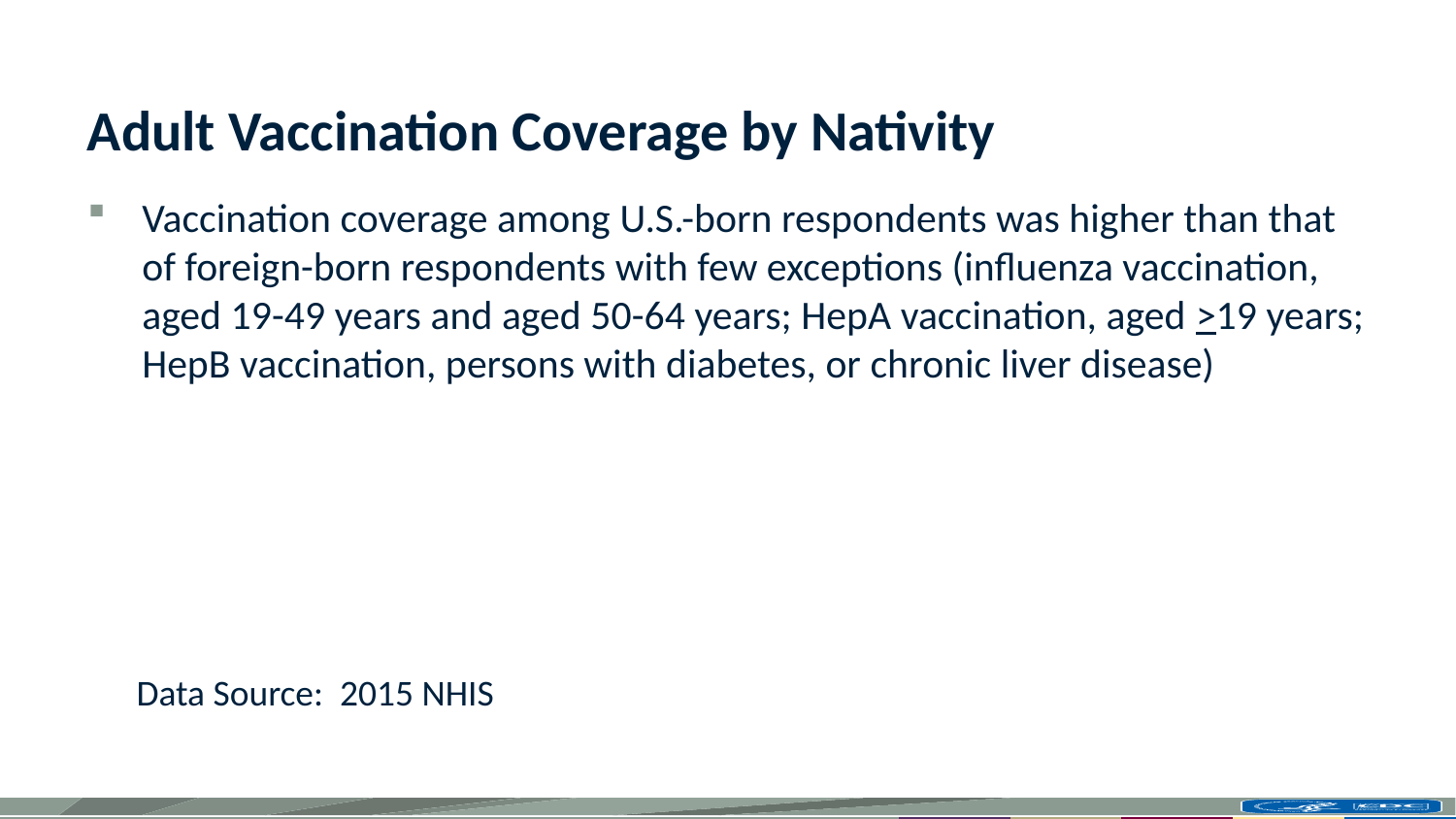

# Adult Vaccination Coverage by Nativity
Vaccination coverage among U.S.-born respondents was higher than that of foreign-born respondents with few exceptions (influenza vaccination, aged 19-49 years and aged 50-64 years; HepA vaccination, aged >19 years; HepB vaccination, persons with diabetes, or chronic liver disease)
Data Source:  2015 NHIS